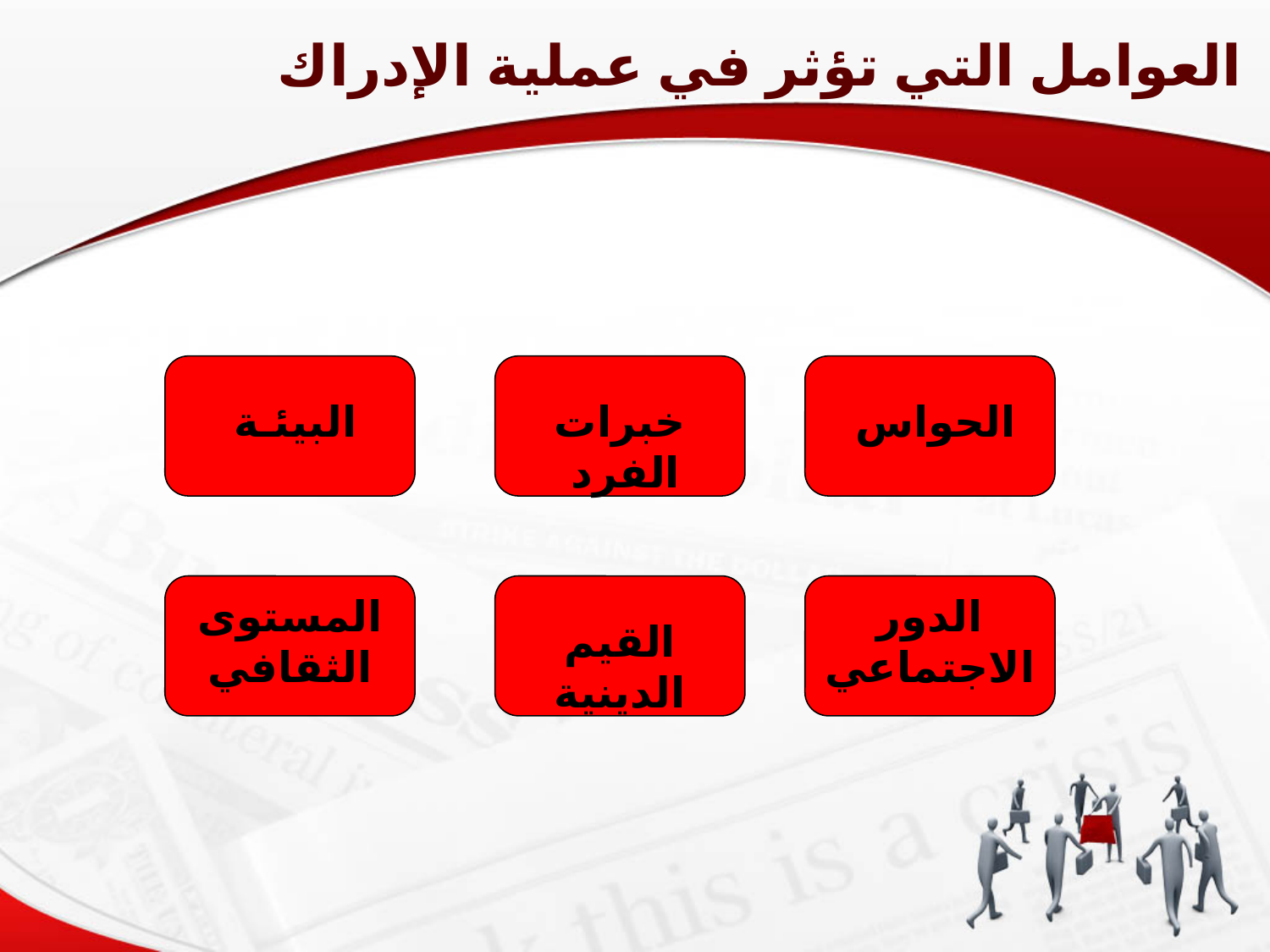

العوامل التي تؤثر في عملية الإدراك

البيئـة

خبرات الفرد

الحواس
المستوى الثقافي

القيم الدينية
الدور الاجتماعي